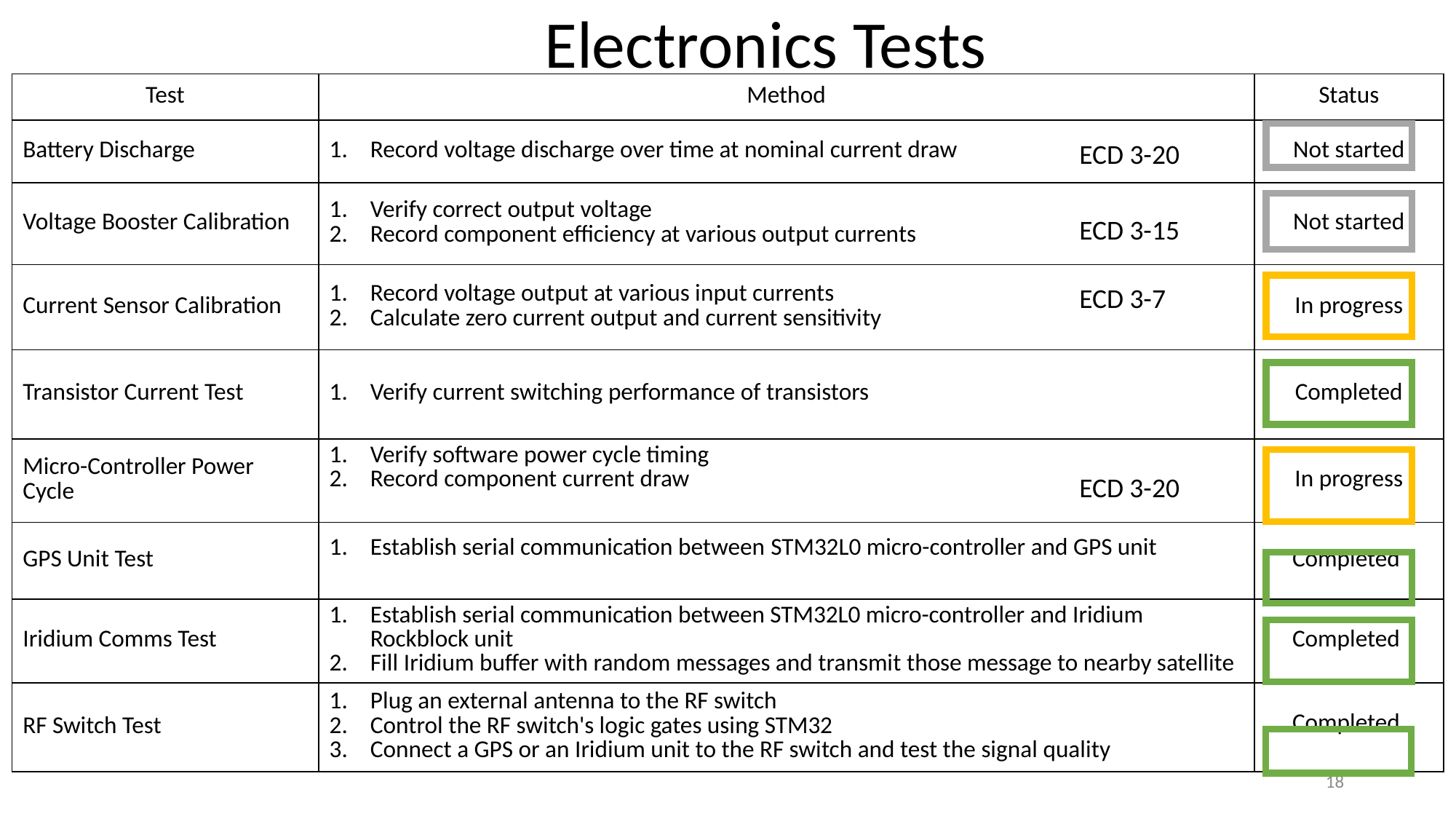

Electronics Tests
| Test | Method​ | Status​ |
| --- | --- | --- |
| Battery Discharge | Record voltage discharge over time at nominal current draw | Not started |
| Voltage Booster Calibration | Verify correct output voltage Record component efficiency at various output currents | Not started |
| Current Sensor Calibration | Record voltage output at various input currents Calculate zero current output and current sensitivity | In progress |
| Transistor Current Test | Verify current switching performance of transistors | Completed |
| Micro-Controller Power Cycle | Verify software power cycle timing Record component current draw | In progress |
| GPS Unit Test | Establish serial communication between STM32L0 micro-controller and GPS unit | Completed |
| Iridium Comms Test | Establish serial communication between STM32L0 micro-controller and Iridium Rockblock unit  Fill Iridium buffer with random messages and transmit those message to nearby satellite | Completed |
| RF Switch Test | Plug an external antenna to the RF switch  Control the RF switch's logic gates using STM32  Connect a GPS or an Iridium unit to the RF switch and test the signal quality | Completed |

ECD 3-20

ECD 3-15

ECD 3-7

ECD 3-20

18